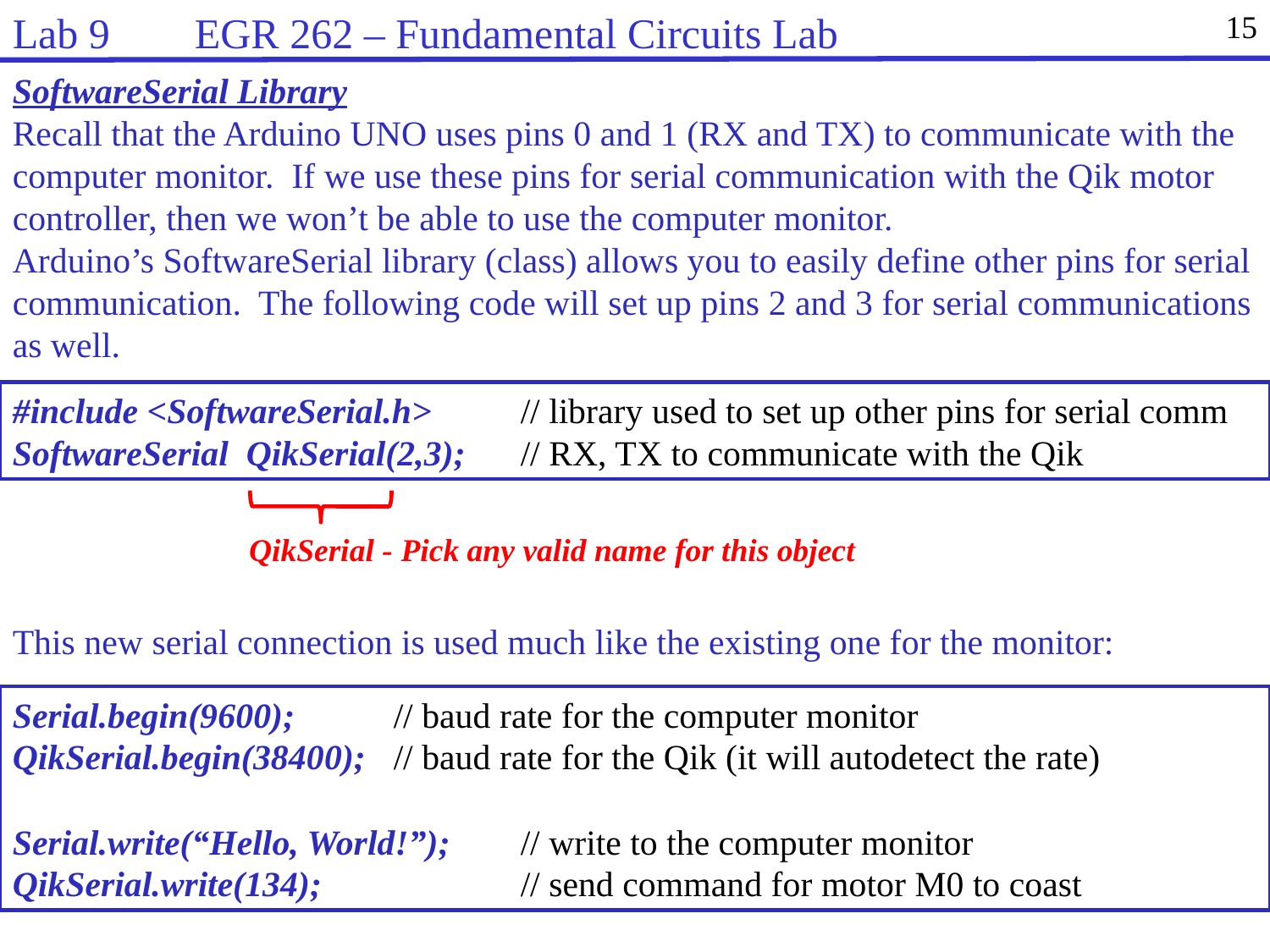

Lab 9        EGR 262 – Fundamental Circuits Lab
15

SoftwareSerial Library
Recall that the Arduino UNO uses pins 0 and 1 (RX and TX) to communicate with the computer monitor.  If we use these pins for serial communication with the Qik motor controller, then we won’t be able to use the computer monitor.
Arduino’s SoftwareSerial library (class) allows you to easily define other pins for serial communication.  The following code will set up pins 2 and 3 for serial communications as well.

This new serial connection is used much like the existing one for the monitor:
#include <SoftwareSerial.h>  	// library used to set up other pins for serial comm
SoftwareSerial  QikSerial(2,3); 	// RX, TX to communicate with the Qik

QikSerial - Pick any valid name for this object
Serial.begin(9600);   	// baud rate for the computer monitor
QikSerial.begin(38400); 	// baud rate for the Qik (it will autodetect the rate)

Serial.write(“Hello, World!”);	// write to the computer monitor
QikSerial.write(134);		// send command for motor M0 to coast